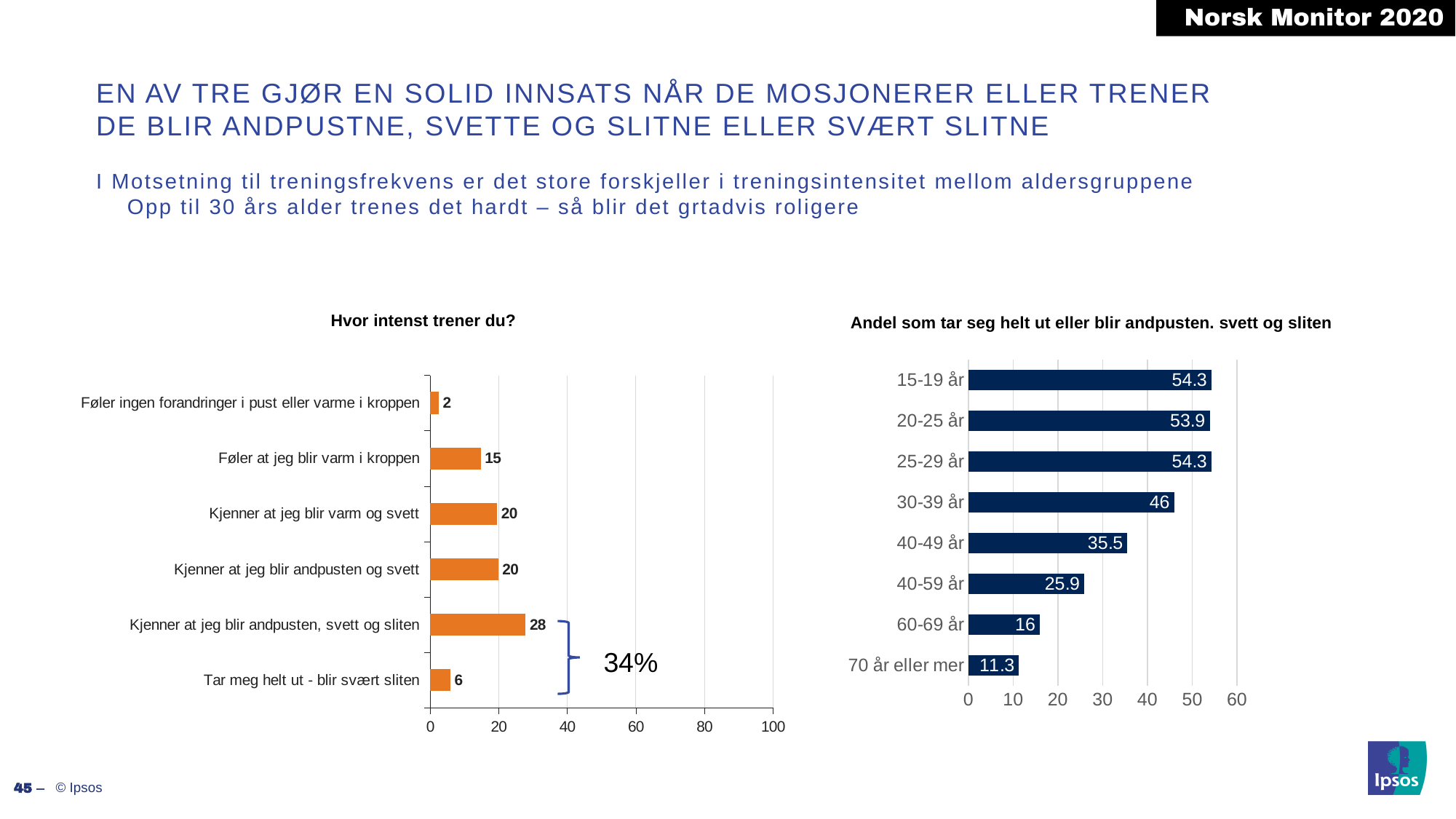

Norsk Monitor 2020
# En av tre gjør en solid innsats når de mosjonerer eller trener de blir andpustne, svette og slitne eller svært slitne
I motsetning til treningsfrekvens er det store forskjeller i treningsintensitet mellom aldersgruppene                       Opp til 30 års alder trenes det hardt – så blir det grtadvis roligere
Hvor intenst trener du?
Andel som tar seg helt ut eller blir andpusten. svett og sliten

### Chart

| Category | 16 |
|---|---|
| 70 år eller mer | 11.3 |
| 60-69 år | 16.0 |
| 40-59 år | 25.9 |
| 40-49 år | 35.5 |
| 30-39 år | 46.0 |
| 25-29 år | 54.3 |
| 20-25 år | 53.9 |
| 15-19 år | 54.3 |

### Chart

| Category | Alle |
|---|---|
| Tar meg helt ut - blir svært sliten | 5.8 |
| Kjenner at jeg blir andpusten, svett og sliten | 27.8 |
| Kjenner at jeg blir andpusten og svett | 19.8 |
| Kjenner at jeg blir varm og svett | 19.5 |
| Føler at jeg blir varm i kroppen | 14.7 |
| Føler ingen forandringer i pust eller varme i kroppen | 2.4 |
34%
45 ‒